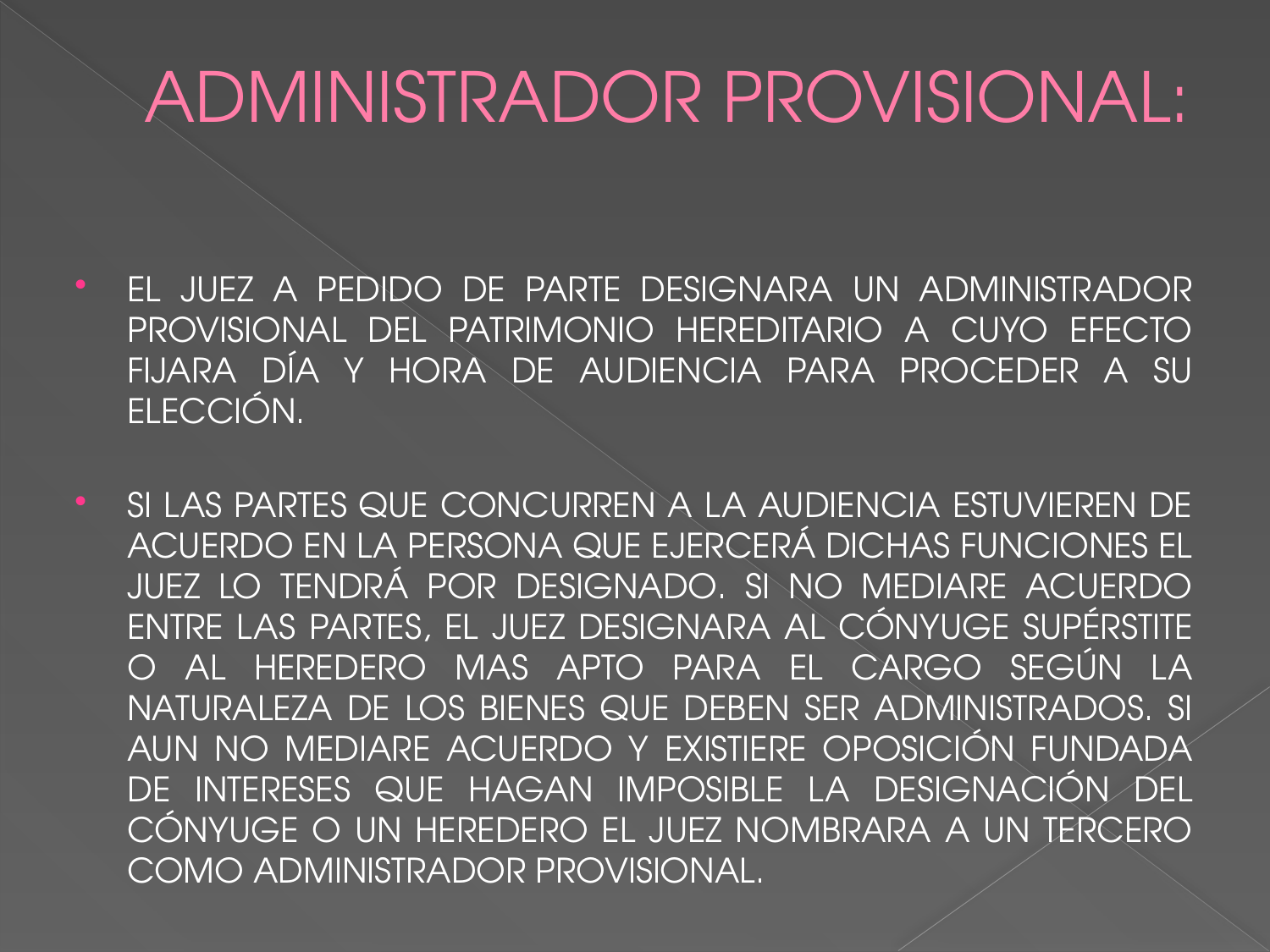

# Administrador provisional:
El juez a pedido de parte designara un administrador provisional del patrimonio hereditario a cuyo efecto fijara día y hora de audiencia para proceder a su elección.

Si las partes que concurren a la audiencia estuvieren de acuerdo en la persona que ejercerá dichas funciones el juez lo tendrá por designado. Si no mediare acuerdo entre las partes, el juez designara al cónyuge supérstite o al heredero mas apto para el cargo según la naturaleza de los bienes que deben ser administrados. Si aun no mediare acuerdo y existiere oposición fundada de intereses que hagan imposible la designación del cónyuge o un heredero el juez nombrara a un tercero como administrador provisional.